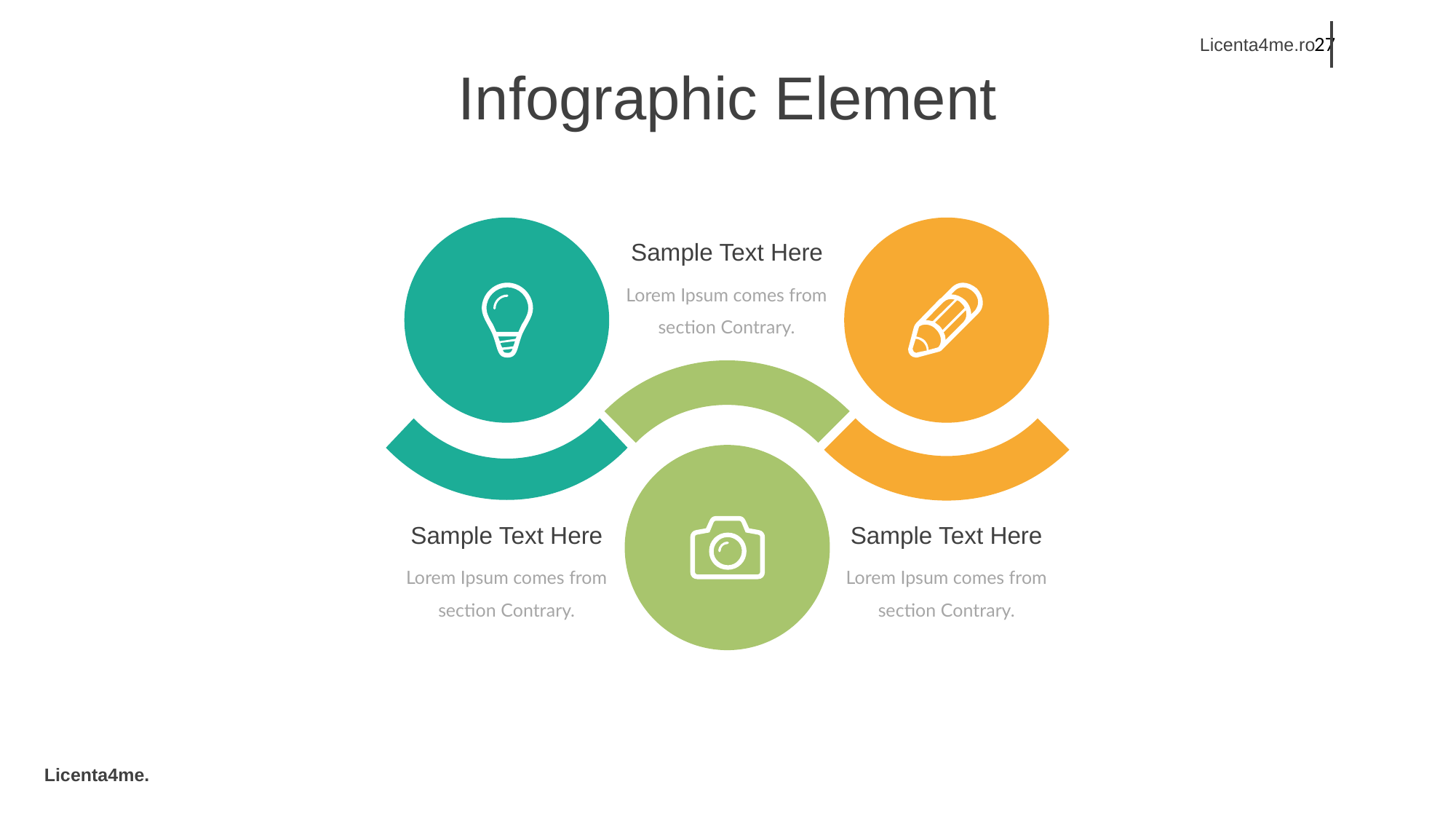

Infographic Element
Sample Text Here

Lorem Ipsum comes from section Contrary.

Sample Text Here
Sample Text Here

Lorem Ipsum comes from section Contrary.
Lorem Ipsum comes from section Contrary.